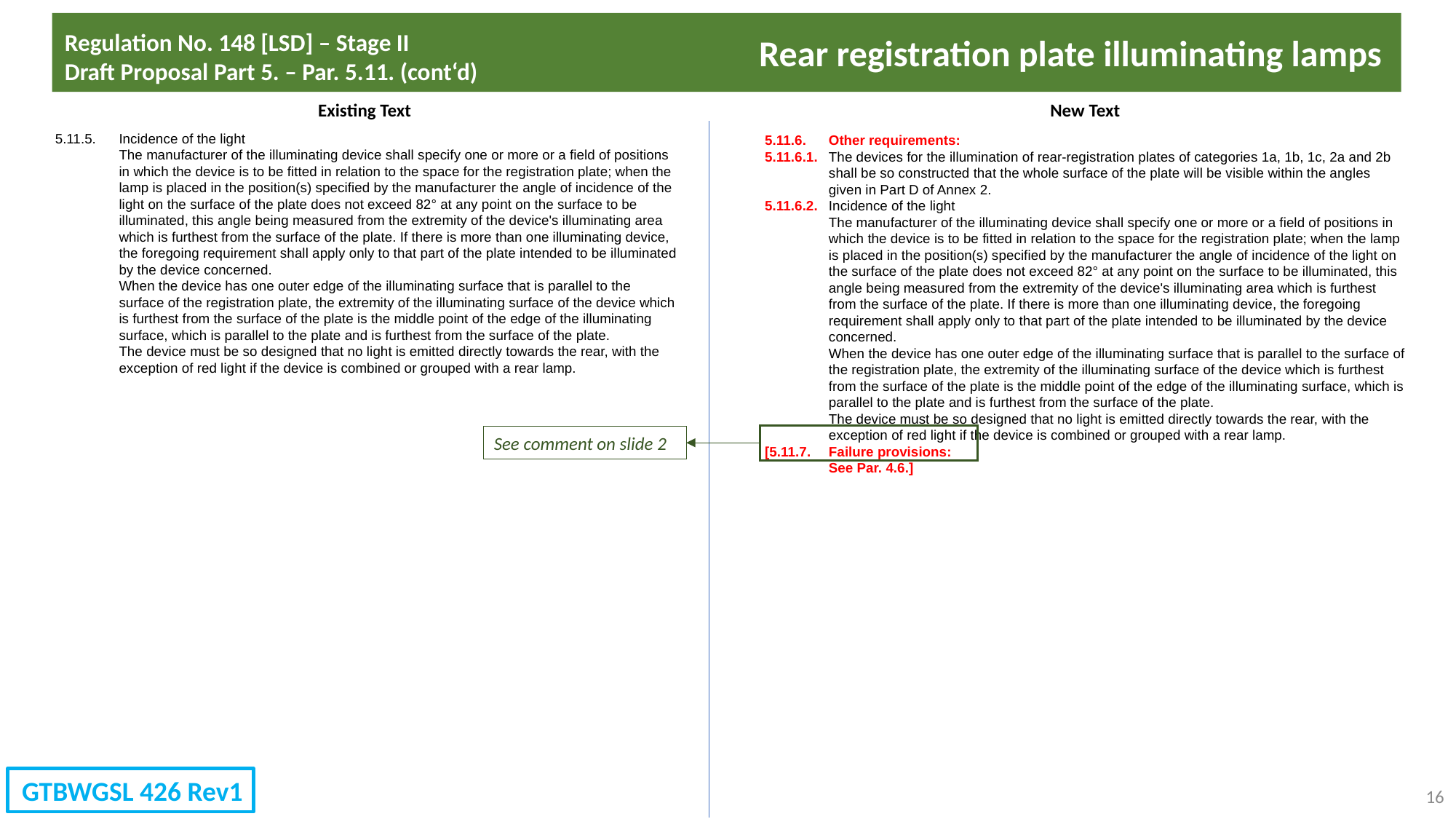

Regulation No. 148 [LSD] – Stage II
Draft Proposal Part 5. – Par. 5.11. (cont‘d)
Rear registration plate illuminating lamps
Existing Text
New Text
5.11.5.	Incidence of the light
	The manufacturer of the illuminating device shall specify one or more or a field of positions in which the device is to be fitted in relation to the space for the registration plate; when the lamp is placed in the position(s) specified by the manufacturer the angle of incidence of the light on the surface of the plate does not exceed 82° at any point on the surface to be illuminated, this angle being measured from the extremity of the device's illuminating area which is furthest from the surface of the plate. If there is more than one illuminating device, the foregoing requirement shall apply only to that part of the plate intended to be illuminated by the device concerned.
	When the device has one outer edge of the illuminating surface that is parallel to the surface of the registration plate, the extremity of the illuminating surface of the device which is furthest from the surface of the plate is the middle point of the edge of the illuminating surface, which is parallel to the plate and is furthest from the surface of the plate.
	The device must be so designed that no light is emitted directly towards the rear, with the exception of red light if the device is combined or grouped with a rear lamp.
5.11.6.	Other requirements:
5.11.6.1.	The devices for the illumination of rear-registration plates of categories 1a, 1b, 1c, 2a and 2b shall be so constructed that the whole surface of the plate will be visible within the angles given in Part D of Annex 2.
5.11.6.2.	Incidence of the light
	The manufacturer of the illuminating device shall specify one or more or a field of positions in which the device is to be fitted in relation to the space for the registration plate; when the lamp is placed in the position(s) specified by the manufacturer the angle of incidence of the light on the surface of the plate does not exceed 82° at any point on the surface to be illuminated, this angle being measured from the extremity of the device's illuminating area which is furthest from the surface of the plate. If there is more than one illuminating device, the foregoing requirement shall apply only to that part of the plate intended to be illuminated by the device concerned.
	When the device has one outer edge of the illuminating surface that is parallel to the surface of the registration plate, the extremity of the illuminating surface of the device which is furthest from the surface of the plate is the middle point of the edge of the illuminating surface, which is parallel to the plate and is furthest from the surface of the plate.
	The device must be so designed that no light is emitted directly towards the rear, with the exception of red light if the device is combined or grouped with a rear lamp.
[5.11.7.	Failure provisions:
	See Par. 4.6.]

See comment on slide 2
GTBWGSL 426 Rev1
16